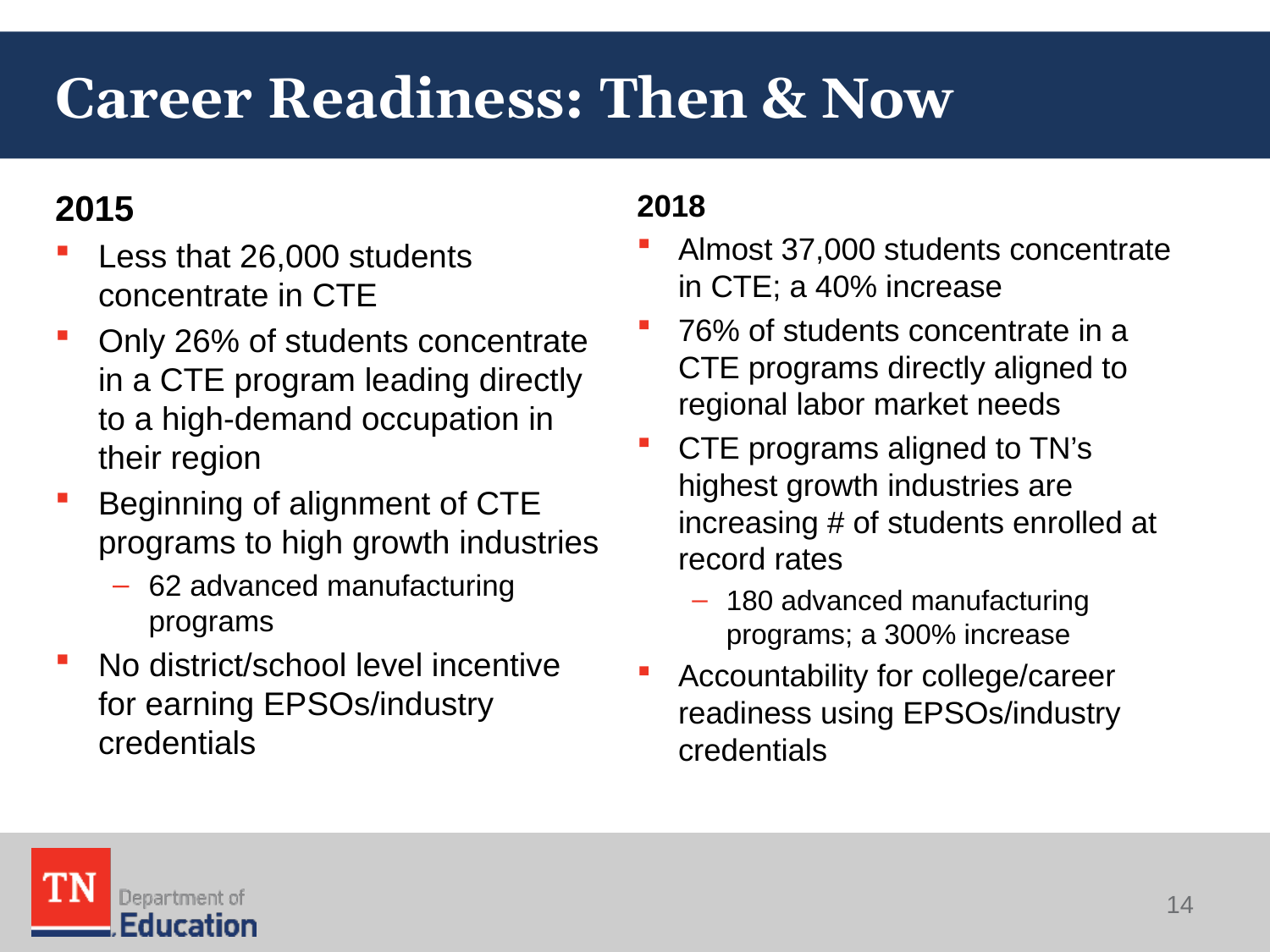

# Career Readiness: Then & Now
2015
Less that 26,000 students concentrate in CTE
Only 26% of students concentrate in a CTE program leading directly to a high-demand occupation in their region
Beginning of alignment of CTE programs to high growth industries
62 advanced manufacturing programs
No district/school level incentive for earning EPSOs/industry credentials

2018
Almost 37,000 students concentrate in CTE; a 40% increase
76% of students concentrate in a CTE programs directly aligned to regional labor market needs
CTE programs aligned to TN’s highest growth industries are increasing # of students enrolled at record rates
180 advanced manufacturing programs; a 300% increase
Accountability for college/career readiness using EPSOs/industry credentials
14